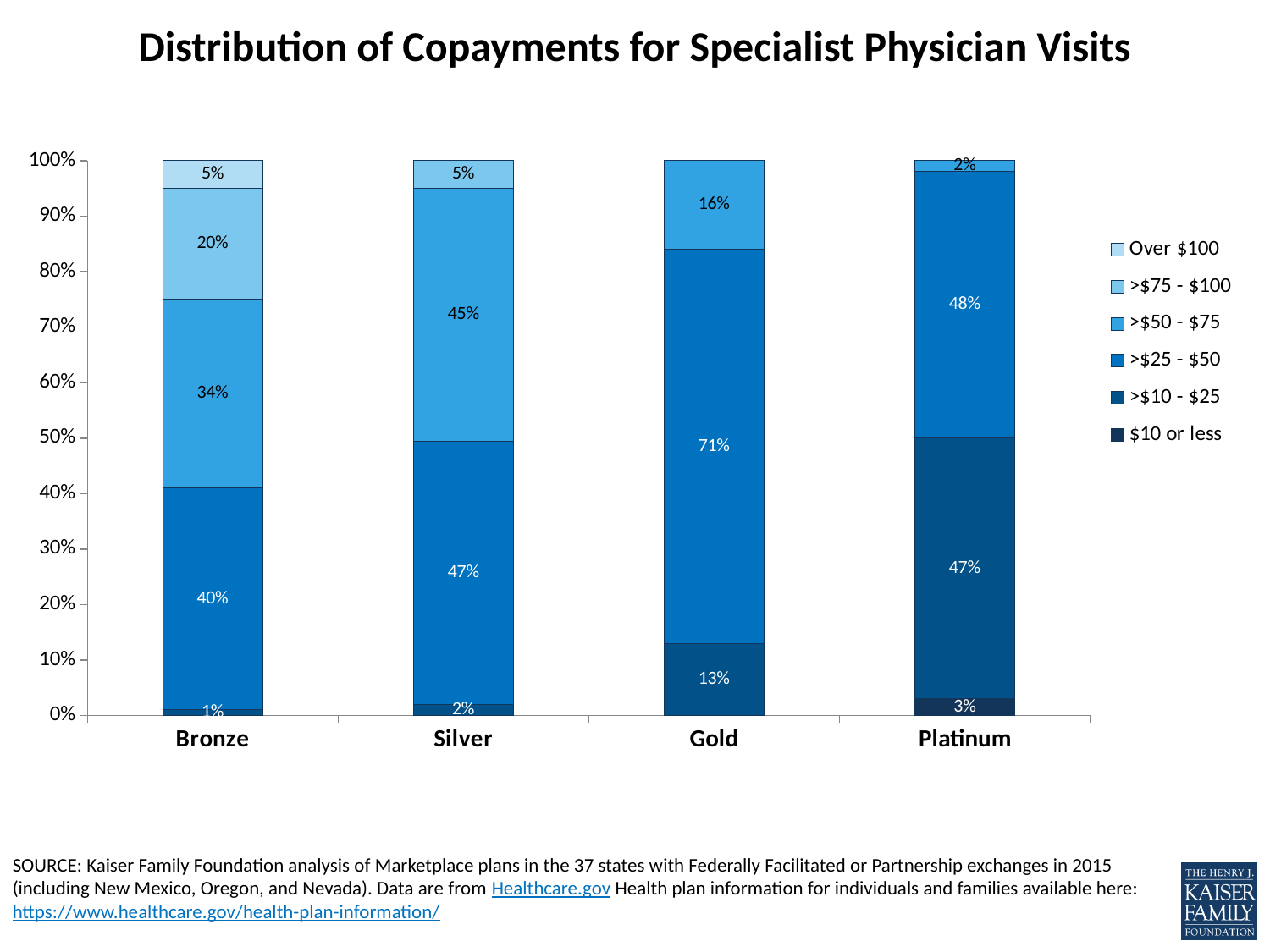

# Distribution of Copayments for Specialist Physician Visits

### Chart

| Category | $10 or less | >$10 - $25 | >$25 - $50 | >$50 - $75 | >$75 - $100 | Over $100 |
|---|---|---|---|---|---|---|
| Bronze | 0.0 | 0.01 | 0.4 | 0.34 | 0.2 | 0.05 |
| Silver | 0.0 | 0.02 | 0.47 | 0.45 | 0.05 | 0.0 |
| Gold | 0.0 | 0.13 | 0.71 | 0.16 | 0.0 | 0.0 |
| Platinum | 0.03 | 0.47 | 0.48 | 0.02 | 0.0 | 0.0 |